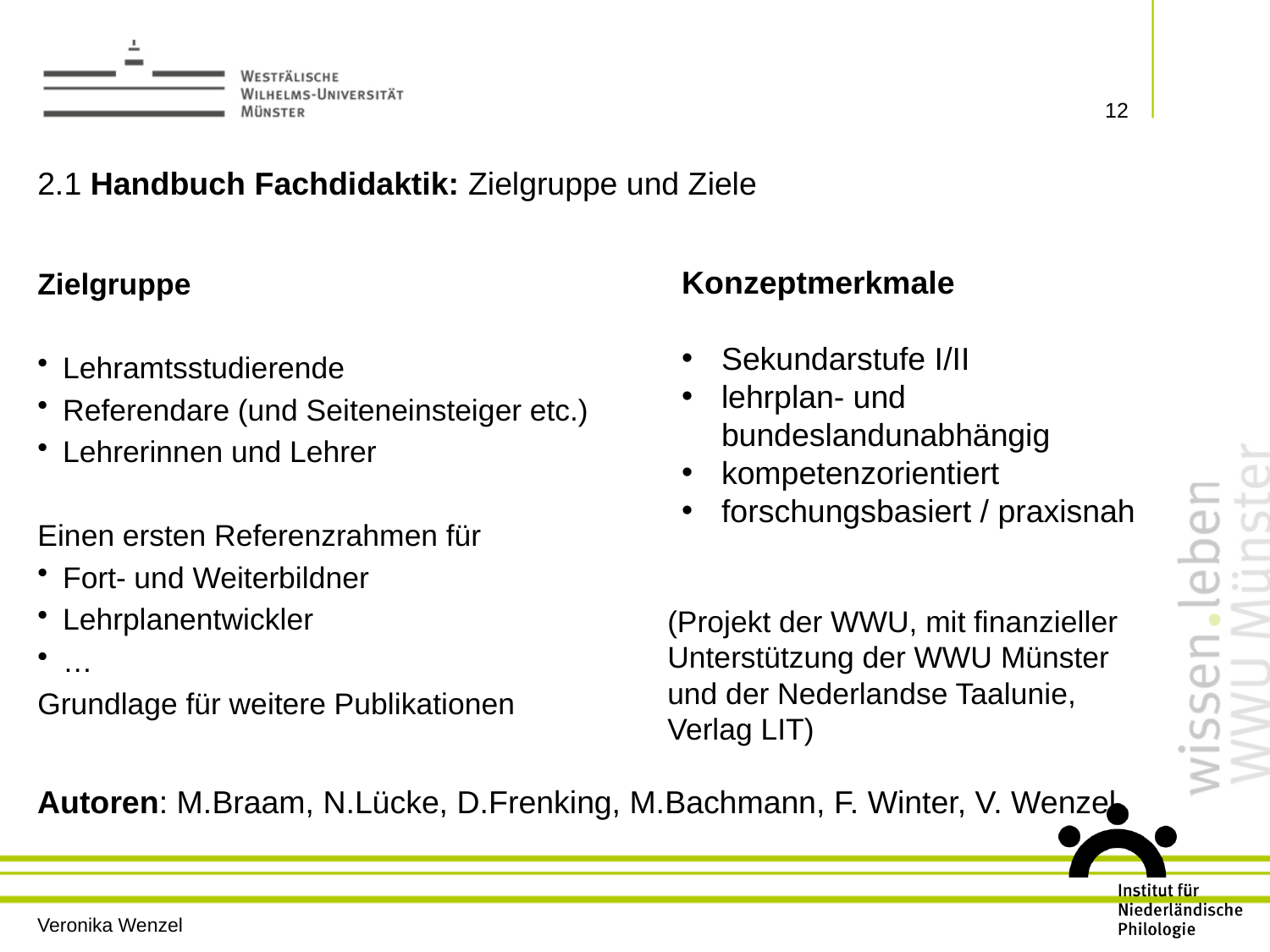

# 2.1 Handbuch Fachdidaktik: Zielgruppe und Ziele
12
Konzeptmerkmale

Sekundarstufe I/II
lehrplan- und bundeslandunabhängig
kompetenzorientiert
forschungsbasiert / praxisnah
Zielgruppe

Lehramtsstudierende
Referendare (und Seiteneinsteiger etc.)
Lehrerinnen und Lehrer

Einen ersten Referenzrahmen für
Fort- und Weiterbildner
Lehrplanentwickler
…
Grundlage für weitere Publikationen

(Projekt der WWU, mit finanzieller Unterstützung der WWU Münster und der Nederlandse Taalunie, Verlag LIT)
Autoren: M.Braam, N.Lücke, D.Frenking, M.Bachmann, F. Winter, V. Wenzel